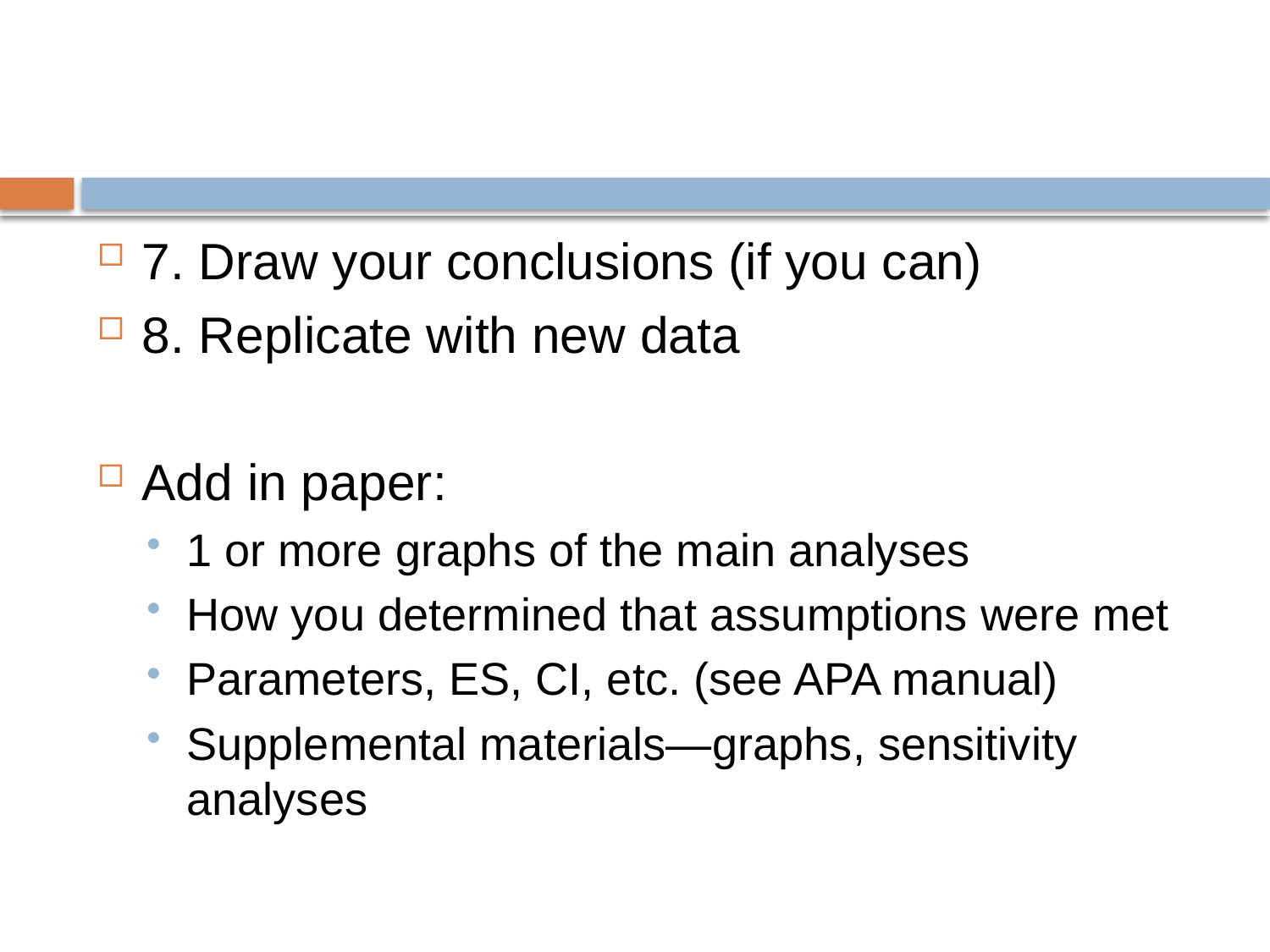

#
7. Draw your conclusions (if you can)
8. Replicate with new data

Add in paper:
1 or more graphs of the main analyses
How you determined that assumptions were met
Parameters, ES, CI, etc. (see APA manual)
Supplemental materials—graphs, sensitivity analyses